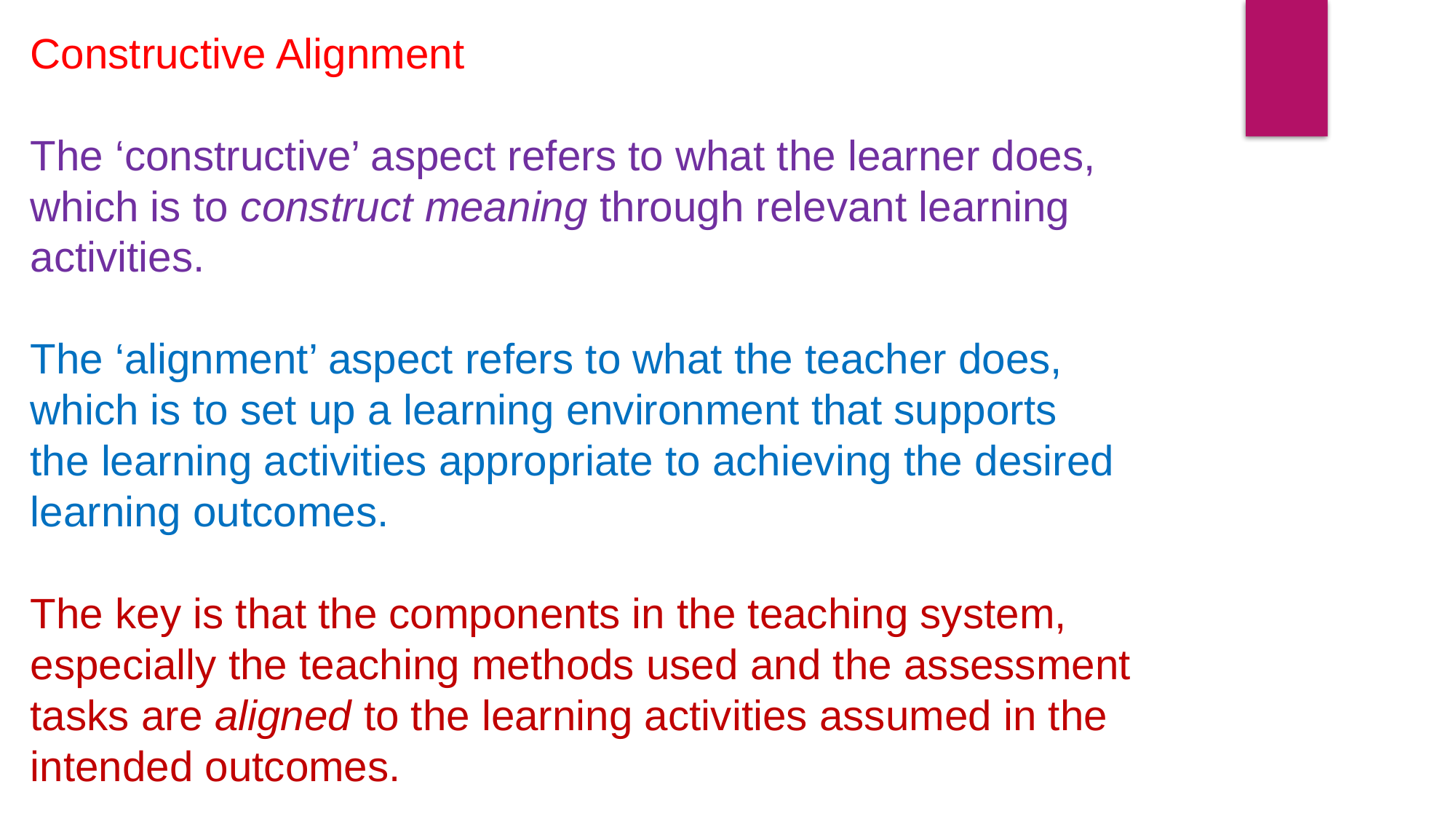

Constructive Alignment

The ‘constructive’ aspect refers to what the learner does, which is to construct meaning through relevant learning activities.

The ‘alignment’ aspect refers to what the teacher does, which is to set up a learning environment that supports
the learning activities appropriate to achieving the desired learning outcomes.

The key is that the components in the teaching system, especially the teaching methods used and the assessment tasks are aligned to the learning activities assumed in the intended outcomes.